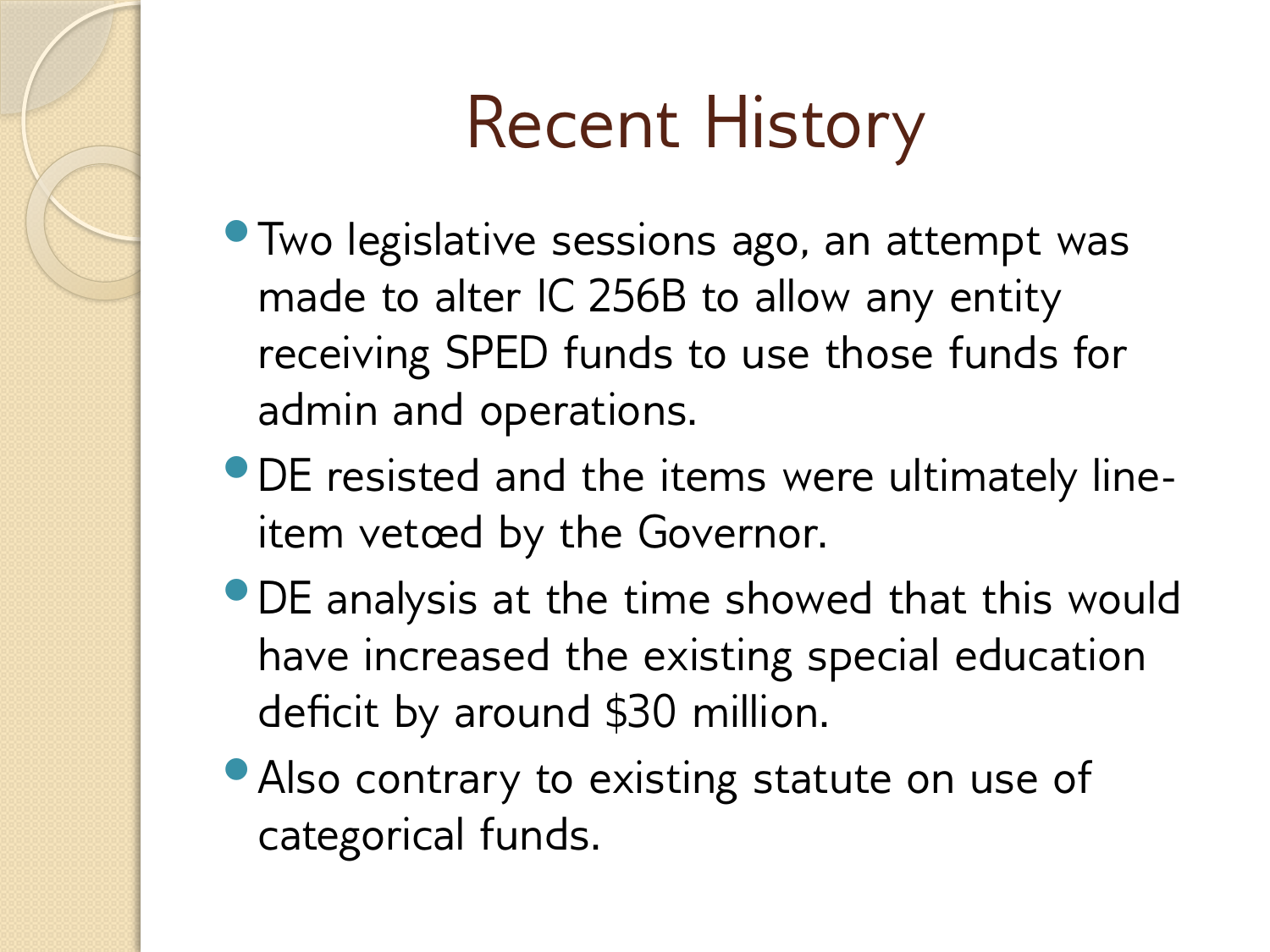

# Recent History
Two legislative sessions ago, an attempt was made to alter IC 256B to allow any entity receiving SPED funds to use those funds for admin and operations.
DE resisted and the items were ultimately line-item vetoed by the Governor.
DE analysis at the time showed that this would have increased the existing special education deficit by around $30 million.
Also contrary to existing statute on use of categorical funds.